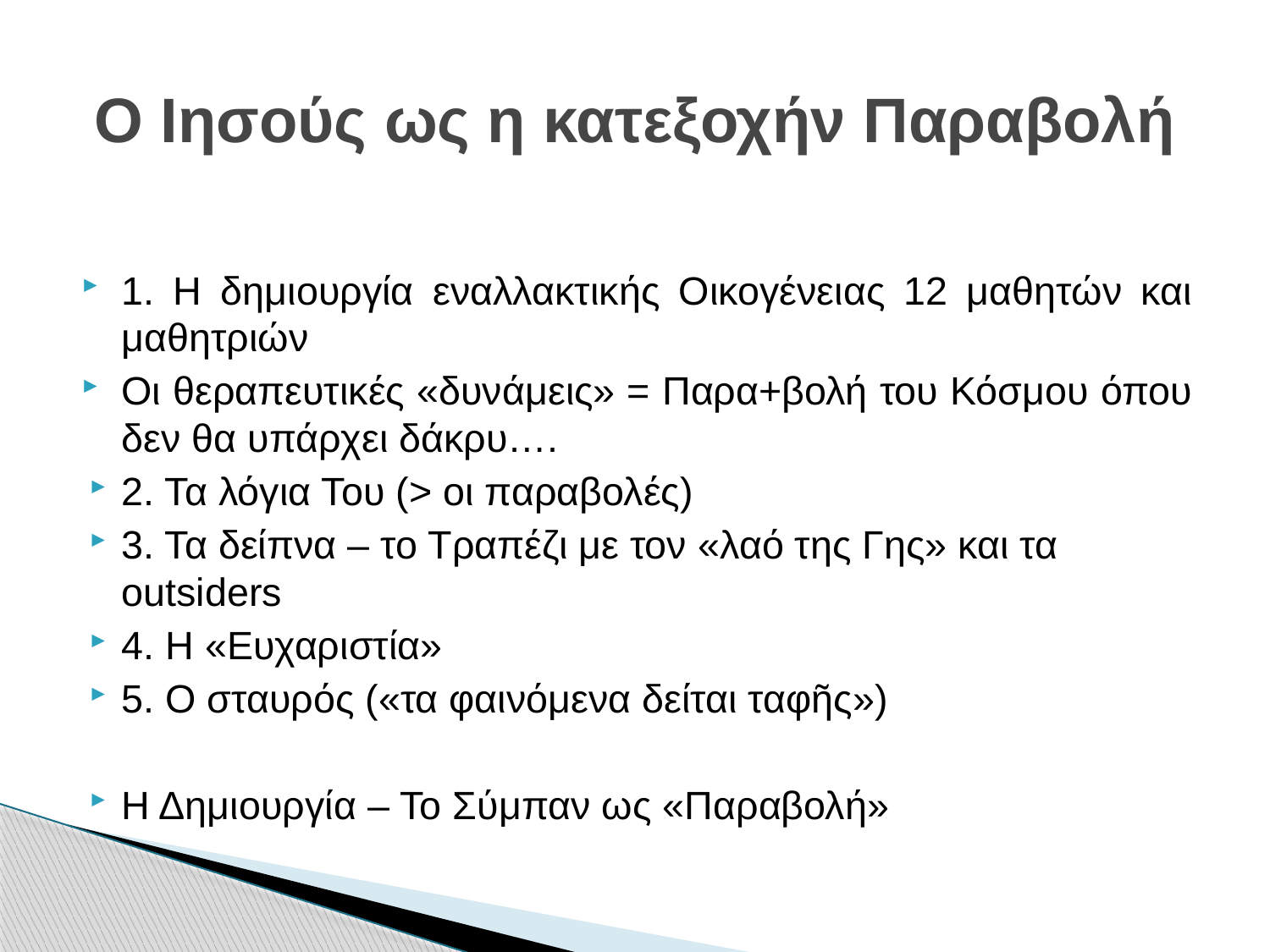

# Ο Ιησούς ως η κατεξοχήν Παραβολή

1. Η δημιουργία εναλλακτικής Οικογένειας 12 μαθητών και μαθητριών
Οι θεραπευτικές «δυνάμεις» = Παρα+βολή του Κόσμου όπου δεν θα υπάρχει δάκρυ….
2. Τα λόγια Του (> οι παραβολές)
3. Τα δείπνα – το Τραπέζι με τον «λαό της Γης» και τα outsiders
4. Η «Ευχαριστία»
5. Ο σταυρός («τα φαινόμενα δείται ταφῆς»)

Η Δημιουργία – Το Σύμπαν ως «Παραβολή»